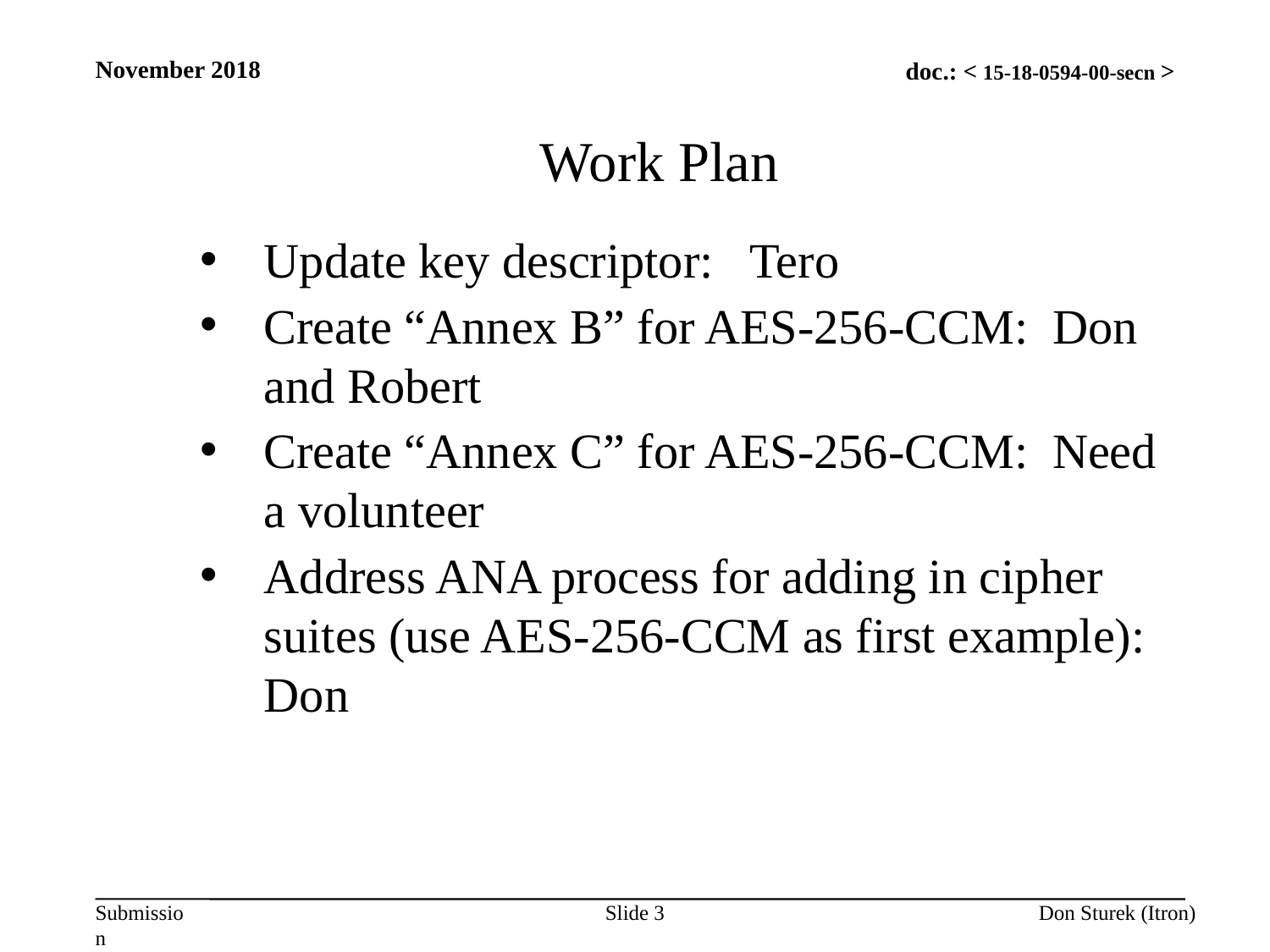

November 2018
Work Plan
Update key descriptor:   Tero
Create “Annex B” for AES-256-CCM:  Don and Robert
Create “Annex C” for AES-256-CCM:  Need a volunteer
Address ANA process for adding in cipher suites (use AES-256-CCM as first example):  Don
Slide 3
Don Sturek (Itron)